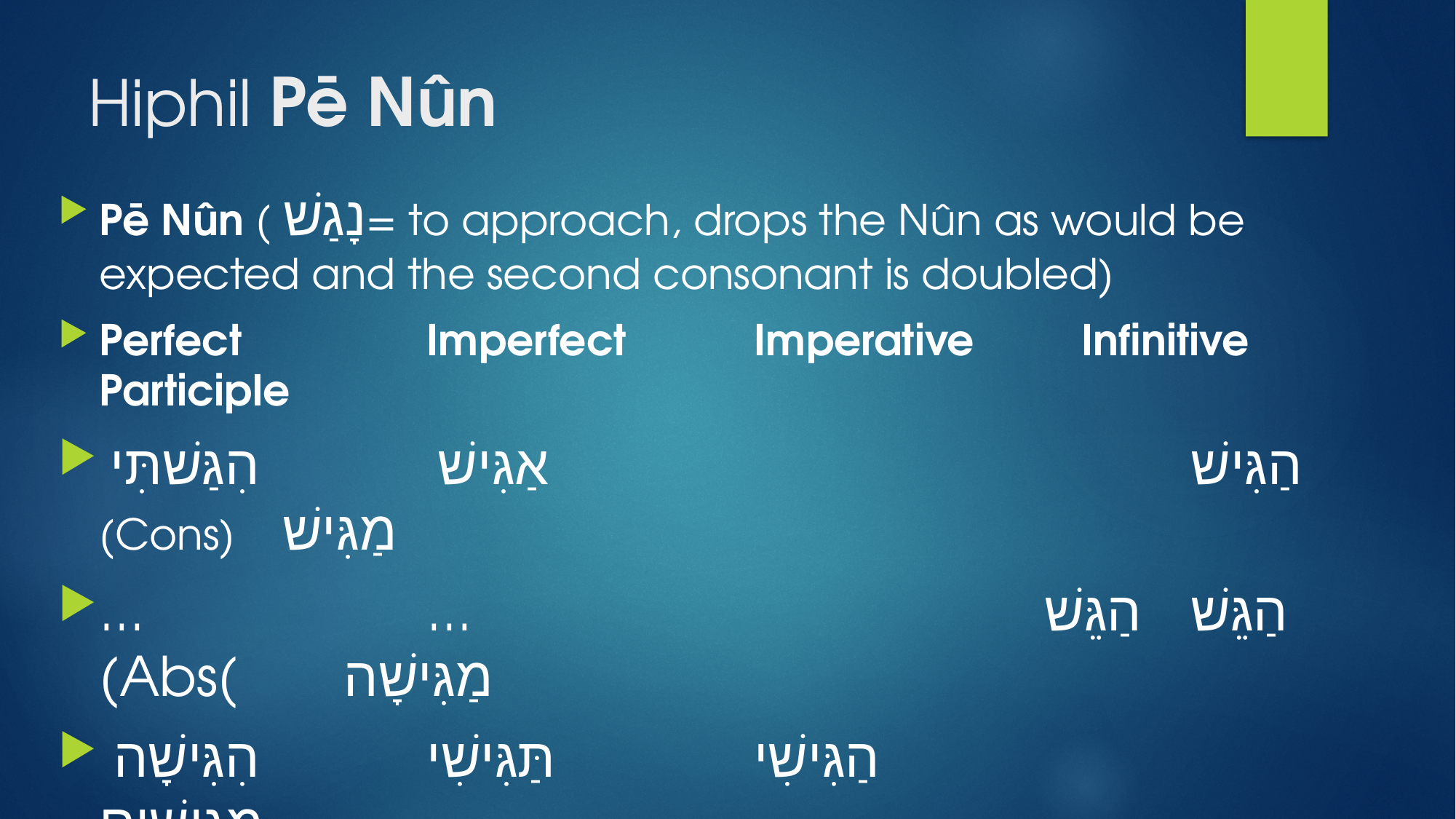

# Hiphil Pē Nûn
Pē Nûn ( נָגַשׁ= to approach, drops the Nûn as would be expected and the second consonant is doubled)
Perfect 		Imperfect 	 	Imperative 	Infinitive 	      Participle
הִגַּשׁתִּי 		אַגִּישׁ 			                         	הַגִּישׁ (Cons)    מַגִּישׁ
... 			... 			       הַגֵּשׁ             	הַגֵּשׁ (Abs(       מַגִּישָׁה
הִגִּישָׁה 		תַּגִּישִׁי	 	        הַגִּישִׁי	     	                 מַגִּישִׁים
... 			...			            הַגִָּישׁוּ			                 מַגִּישׁוֹת
הִגִּישׁ 		יַגִּישׁ   		        הַגֵּשְׁנָה
..